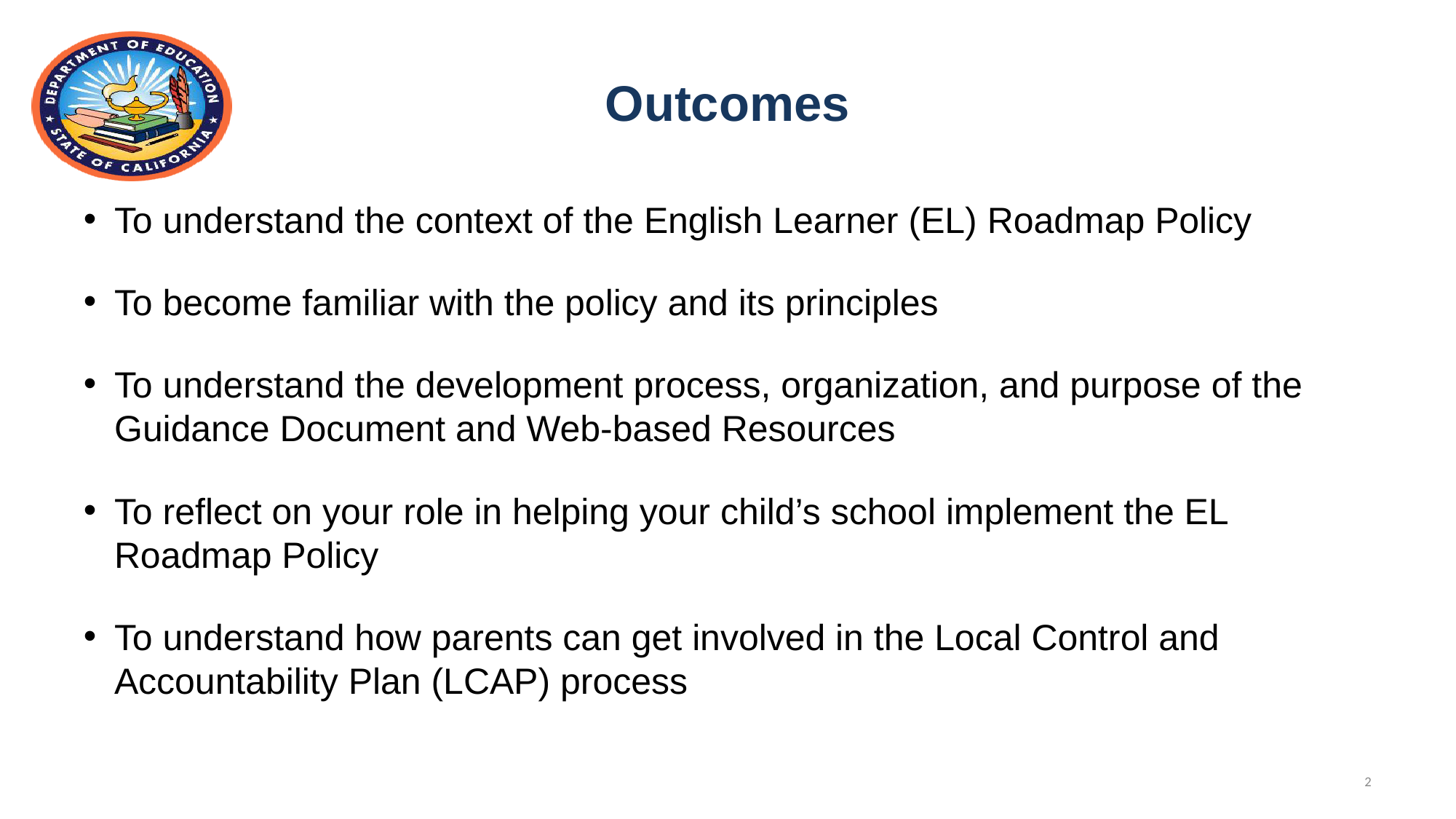

# Outcomes
To understand the context of the English Learner (EL) Roadmap Policy

To become familiar with the policy and its principles

To understand the development process, organization, and purpose of the Guidance Document and Web-based Resources

To reflect on your role in helping your child’s school implement the EL Roadmap Policy

To understand how parents can get involved in the Local Control and Accountability Plan (LCAP) process

2